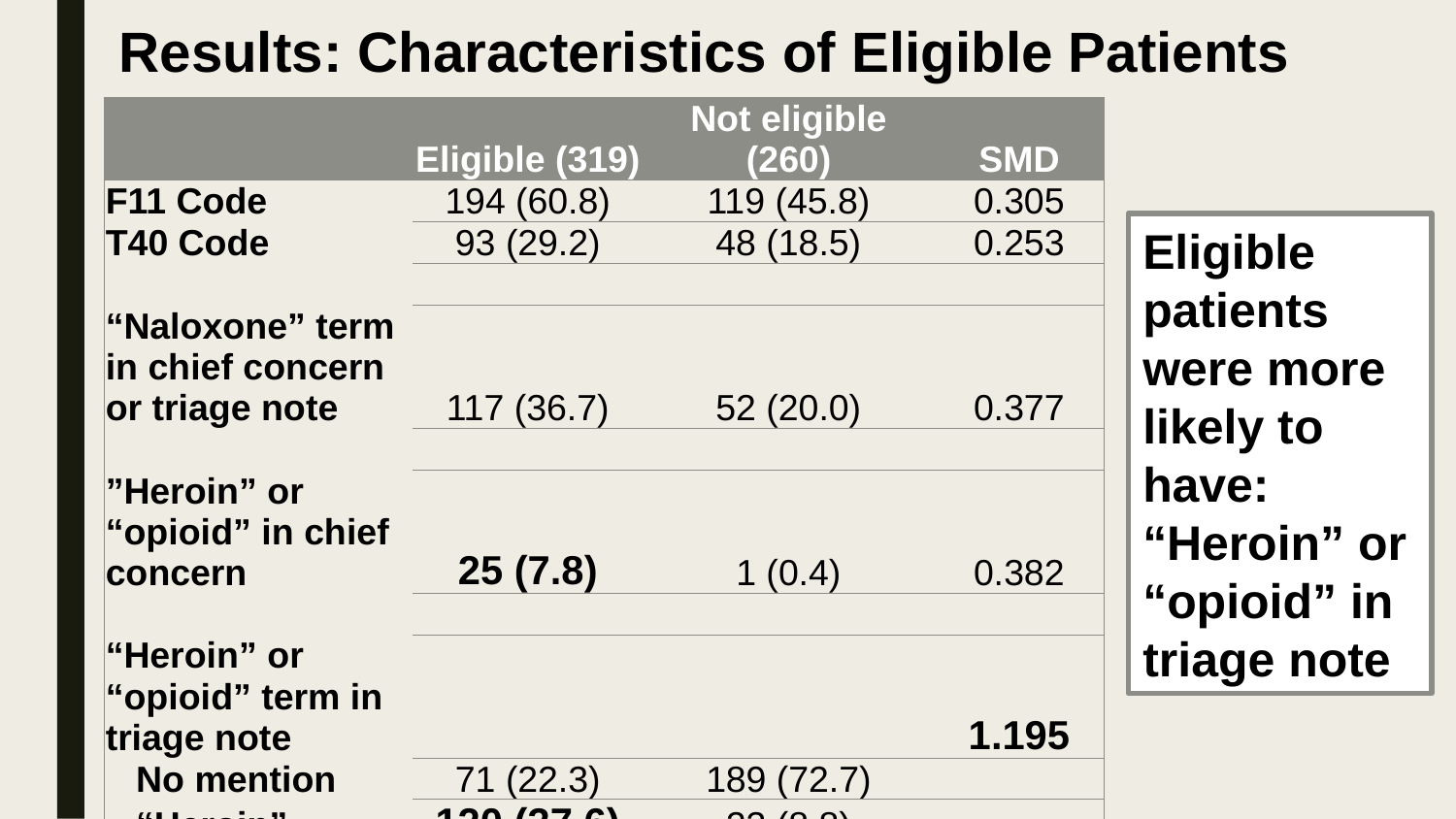

Results: Characteristics of Eligible Patients
|  | Eligible (319) | Not eligible (260) | SMD |
| --- | --- | --- | --- |
| F11 Code | 194 (60.8) | 119 (45.8) | 0.305 |
| T40 Code | 93 (29.2) | 48 (18.5) | 0.253 |
|  |  |  |  |
| “Naloxone” term in chief concern or triage note | 117 (36.7) | 52 (20.0) | 0.377 |
|  |  |  |  |
| ”Heroin” or “opioid” in chief concern | 25 (7.8) | 1 (0.4) | 0.382 |
|  |  |  |  |
| “Heroin” or “opioid” term in triage note |  |  | 1.195 |
| No mention | 71 (22.3) | 189 (72.7) |  |
| “Heroin” | 120 (37.6) | 23 (8.8) |  |
| Other “opioid” | 128 (40.1) | 48 (18.5) |  |
Eligible patients were more likely to have:
“Heroin” or “opioid” in triage note